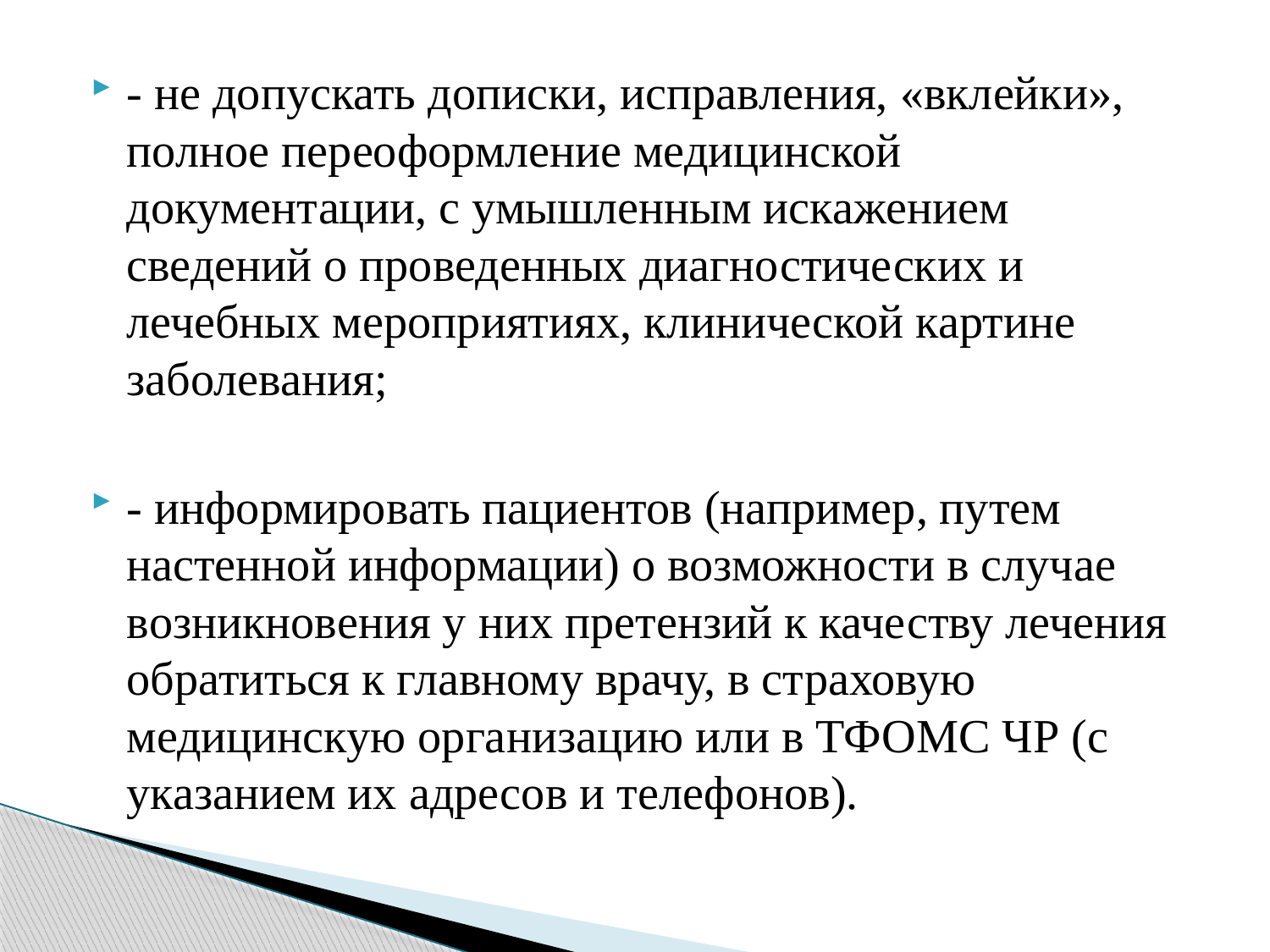

- не допускать дописки, исправления, «вклейки», полное переоформление медицинской документации, с умышленным искажением сведений о проведенных диагностических и лечебных мероприятиях, клинической картине заболевания;

- информировать пациентов (например, путем настенной информации) о возможности в случае возникновения у них претензий к качеству лечения обратиться к главному врачу, в страховую медицинскую организацию или в ТФОМС ЧР (с указанием их адресов и телефонов).